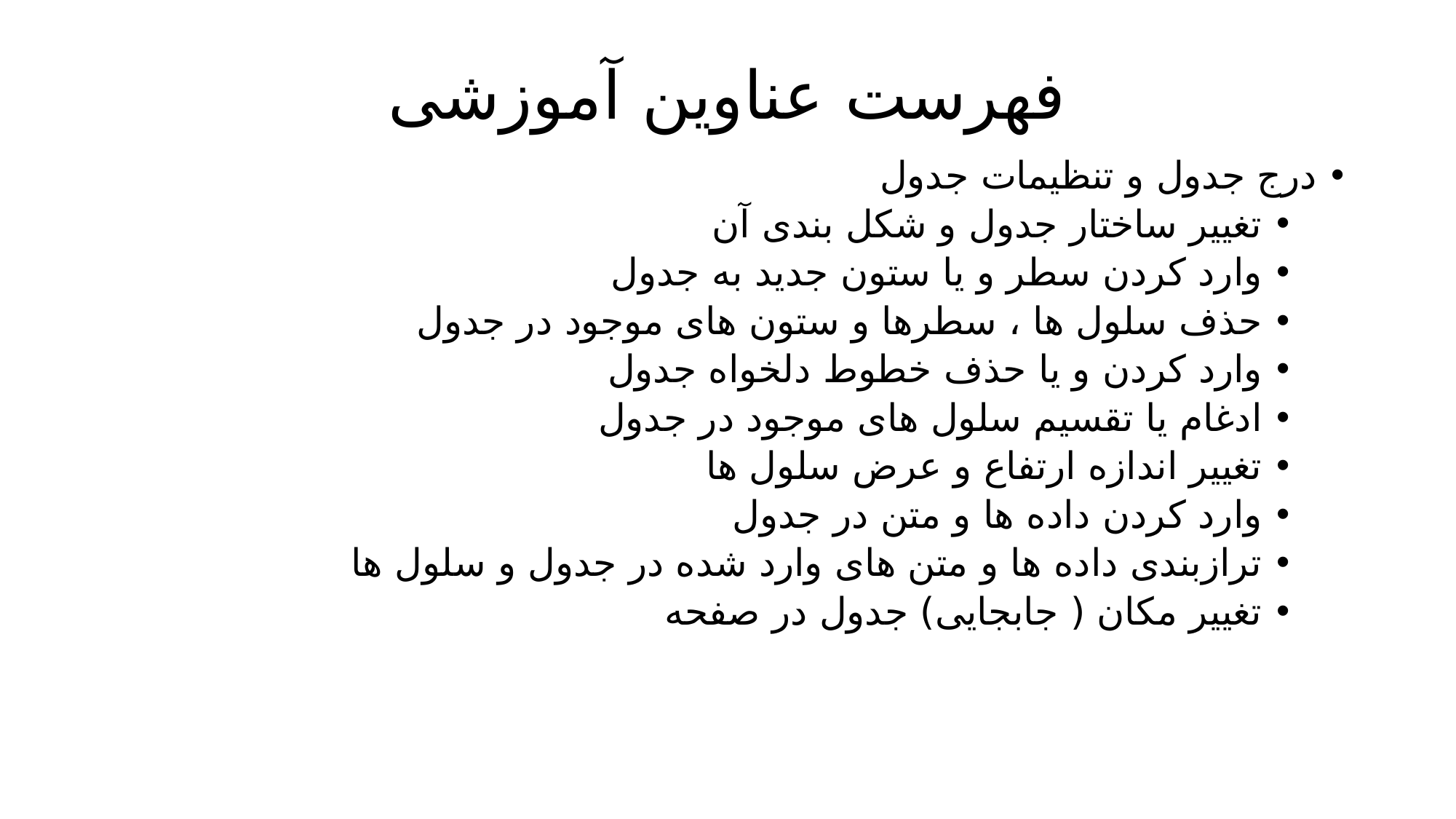

# فهرست عناوین آموزشی
درج جدول و تنظیمات جدول
تغییر ساختار جدول و شکل بندی آن
وارد کردن سطر و یا ستون جدید به جدول
حذف سلول ها ، سطرها و ستون های موجود در جدول
وارد کردن و یا حذف خطوط دلخواه جدول
ادغام یا تقسیم سلول های موجود در جدول
تغییر اندازه ارتفاع و عرض سلول ها
وارد کردن داده ها و متن در جدول
ترازبندی داده ها و متن های وارد شده در جدول و سلول ها
تغییر مکان ( جابجایی) جدول در صفحه